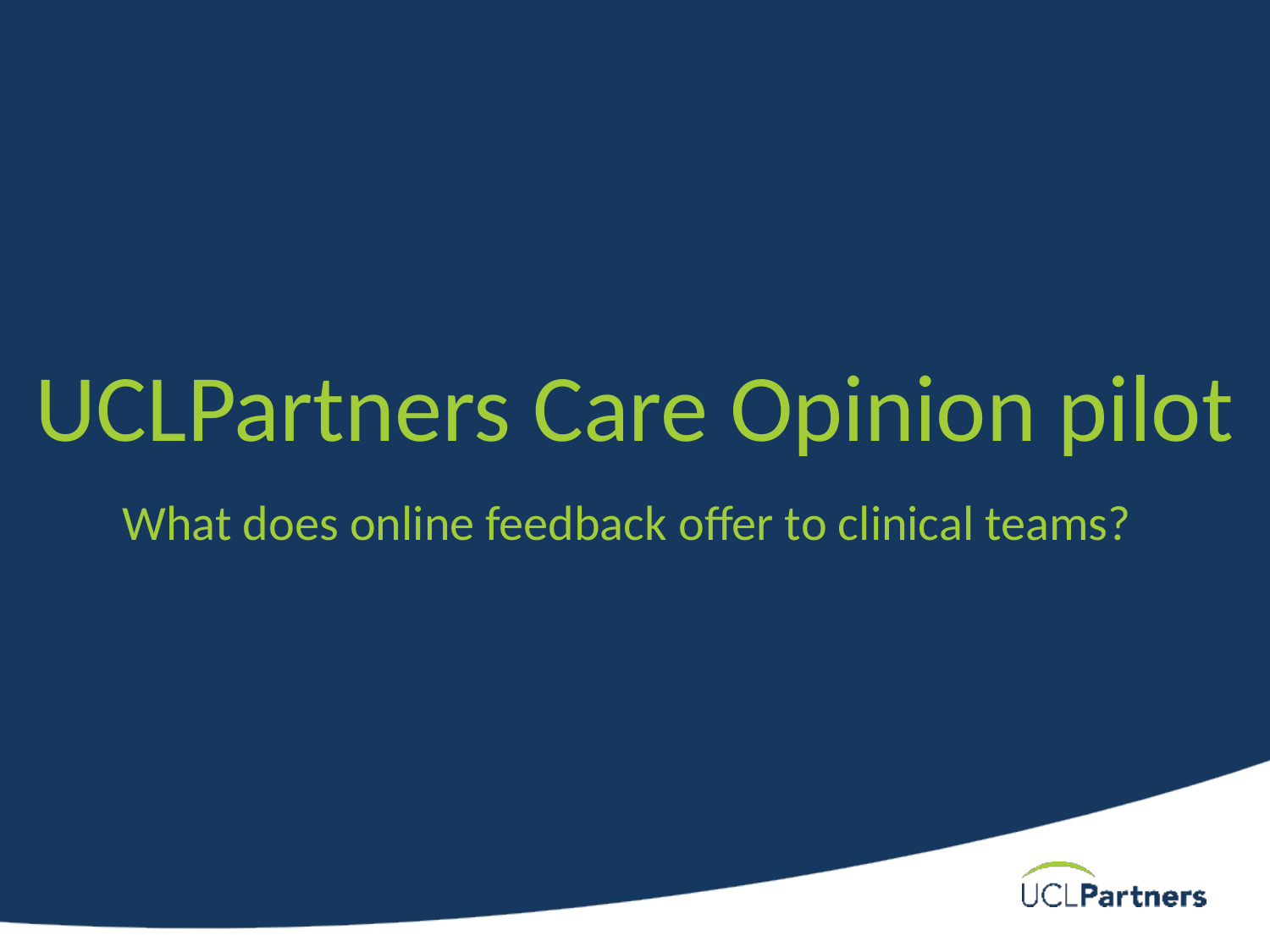

UCLPartners Care Opinion pilot
What does online feedback offer to clinical teams?